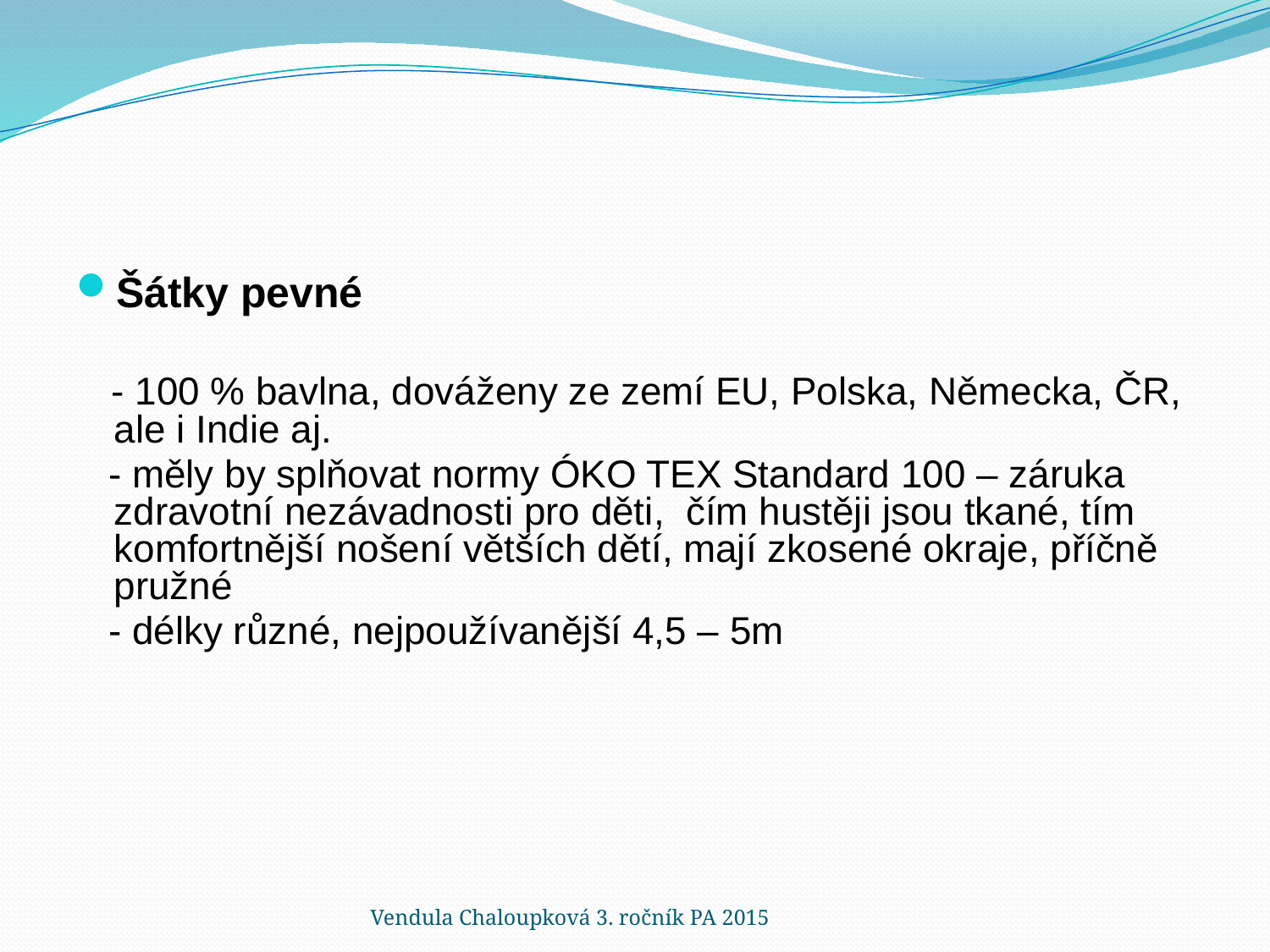

Šátky pevné

   - 100 % bavlna, dováženy ze zemí EU, Polska, Německa, ČR, ale i Indie aj.
   - měly by splňovat normy ÓKO TEX Standard 100 – záruka zdravotní nezávadnosti pro děti,  čím hustěji jsou tkané, tím komfortnější nošení větších dětí, mají zkosené okraje, příčně pružné
   - délky různé, nejpoužívanější 4,5 – 5m

Vendula Chaloupková 3. ročník PA 2015